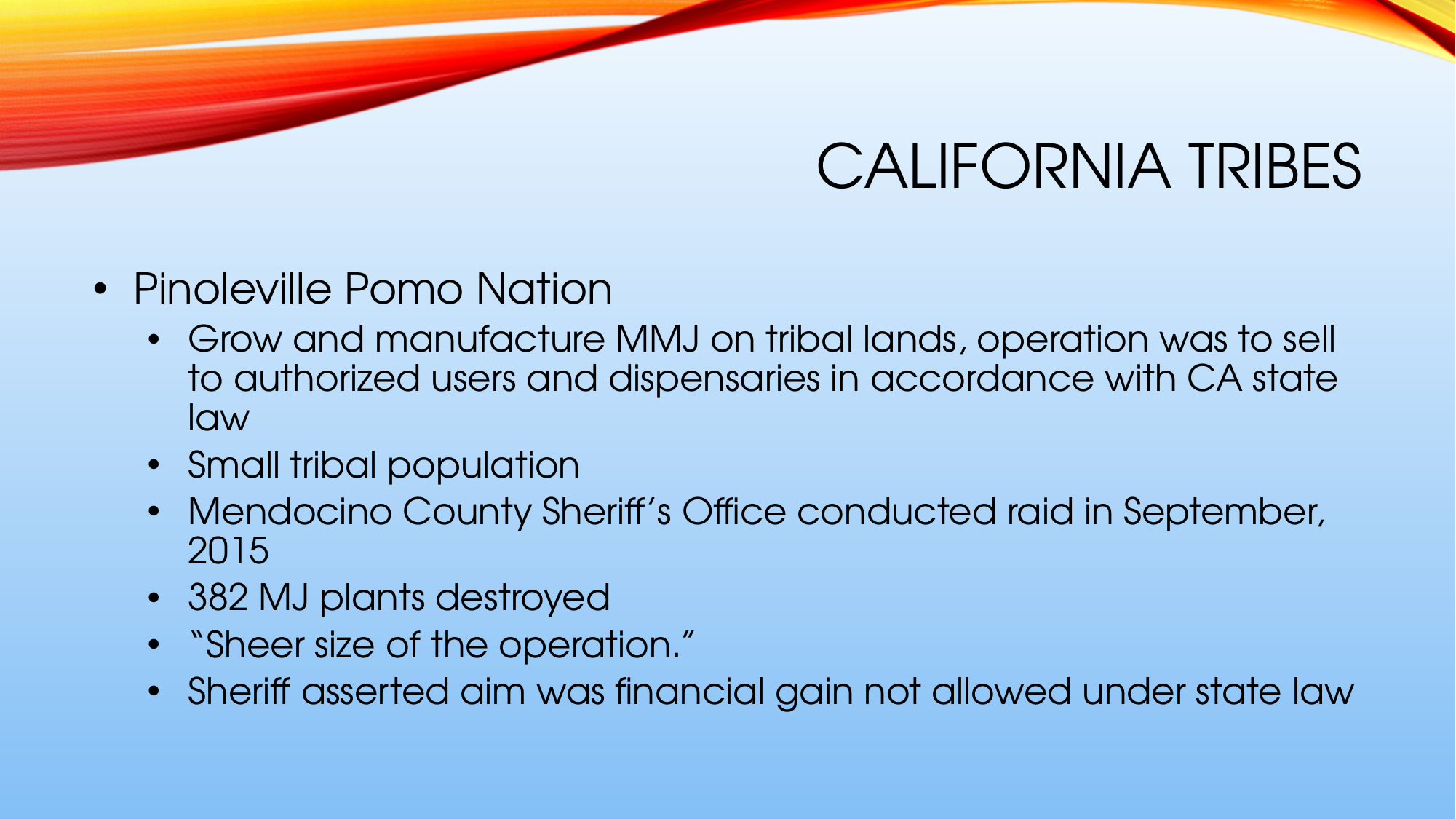

# California tribes
Pinoleville Pomo Nation
Grow and manufacture MMJ on tribal lands, operation was to sell to authorized users and dispensaries in accordance with CA state law
Small tribal population
Mendocino County Sheriff’s Office conducted raid in September, 2015
382 MJ plants destroyed
“Sheer size of the operation.”
Sheriff asserted aim was financial gain not allowed under state law